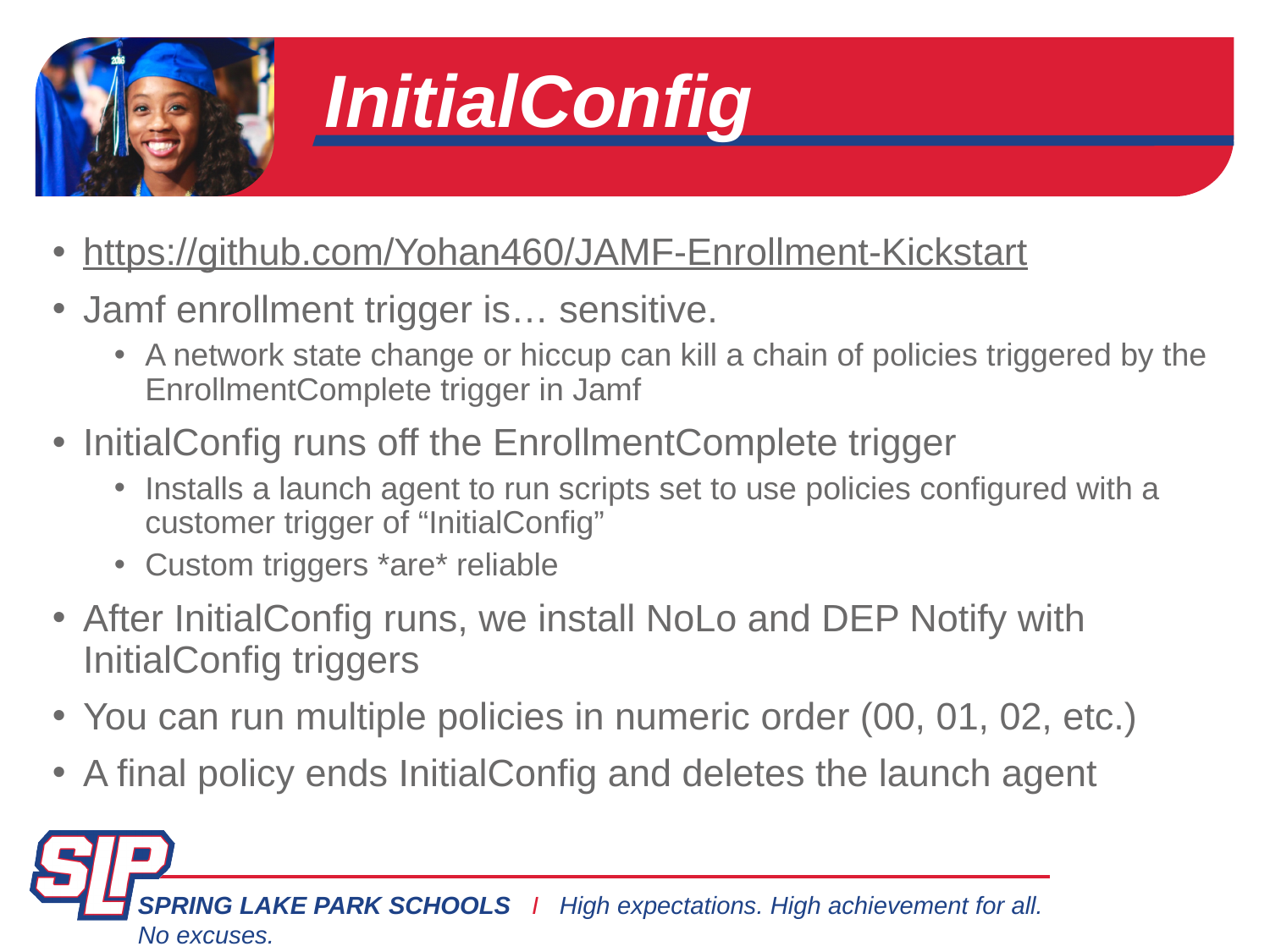

InitialConfig

https://github.com/Yohan460/JAMF-Enrollment-Kickstart
Jamf enrollment trigger is… sensitive.
A network state change or hiccup can kill a chain of policies triggered by the EnrollmentComplete trigger in Jamf
InitialConfig runs off the EnrollmentComplete trigger
Installs a launch agent to run scripts set to use policies configured with a customer trigger of “InitialConfig”
Custom triggers *are* reliable
After InitialConfig runs, we install NoLo and DEP Notify with InitialConfig triggers
You can run multiple policies in numeric order (00, 01, 02, etc.)
A final policy ends InitialConfig and deletes the launch agent